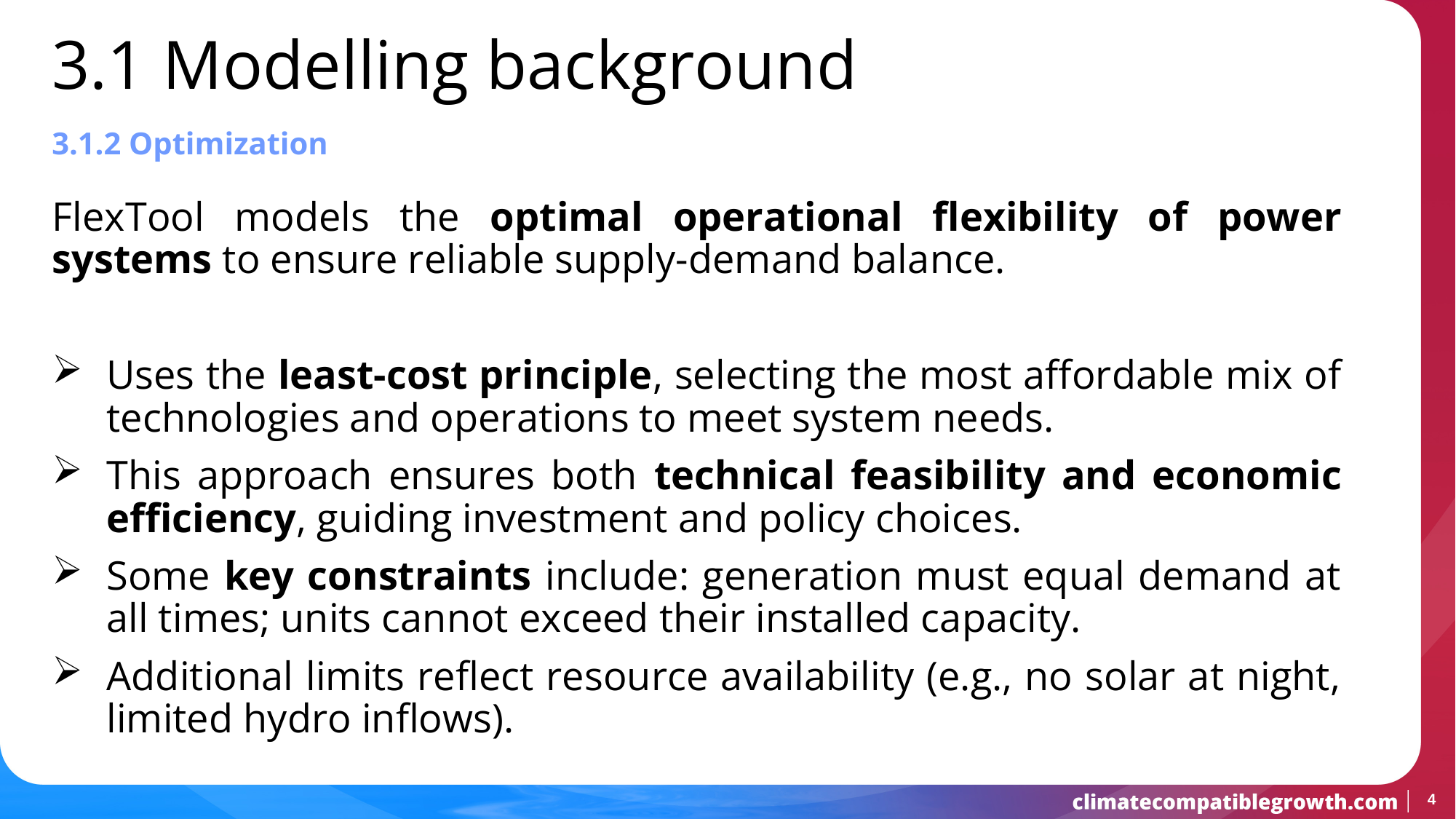

3.1 Modelling background
3.1.2 Optimization
FlexTool models the optimal operational flexibility of power systems to ensure reliable supply-demand balance.

Uses the least-cost principle, selecting the most affordable mix of technologies and operations to meet system needs.
This approach ensures both technical feasibility and economic efficiency, guiding investment and policy choices.
Some key constraints include: generation must equal demand at all times; units cannot exceed their installed capacity.
Additional limits reflect resource availability (e.g., no solar at night, limited hydro inflows).
4